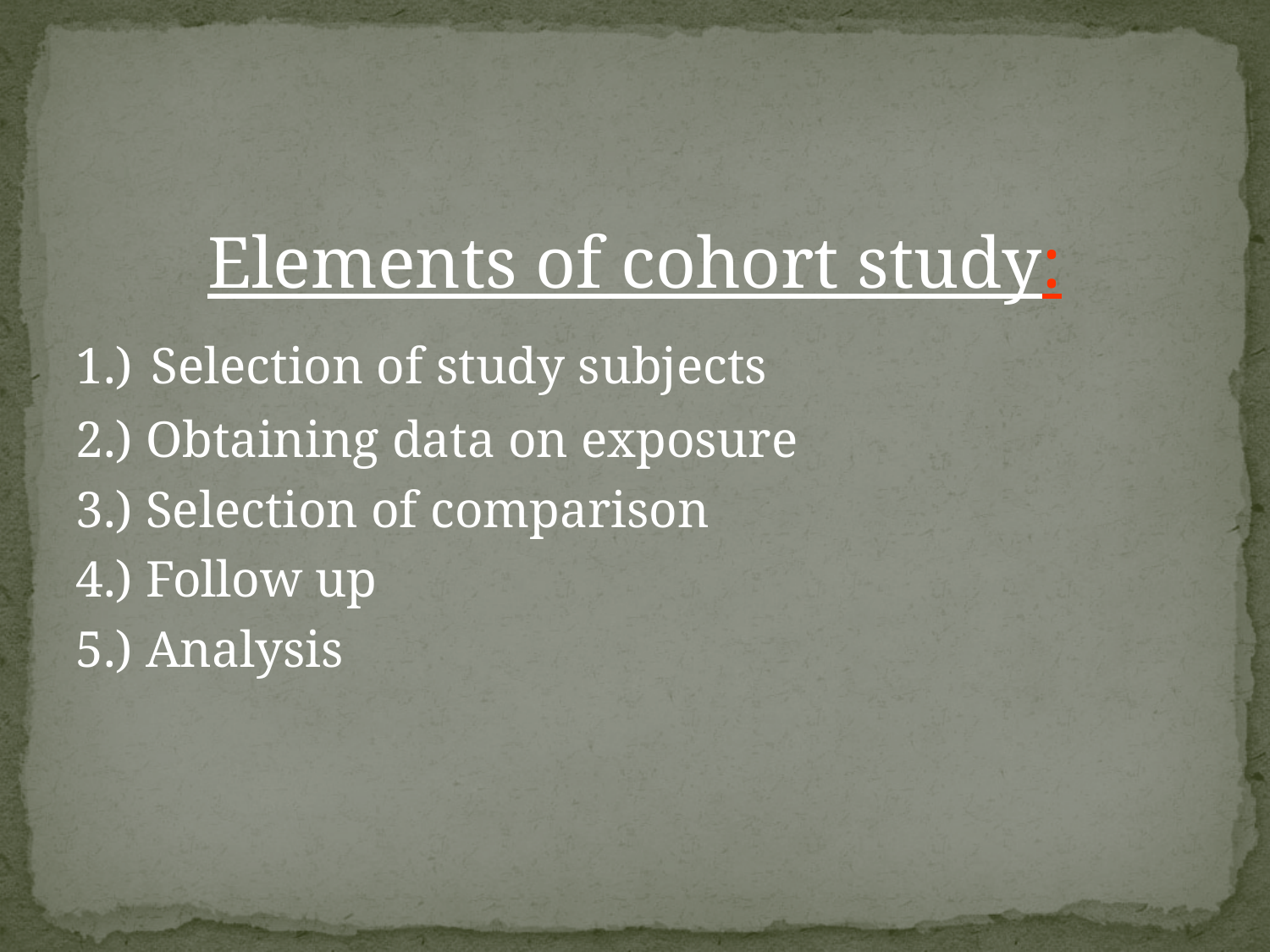

#
Elements of cohort study:
1.) Selection of study subjects
2.) Obtaining data on exposure
3.) Selection of comparison
4.) Follow up
5.) Analysis